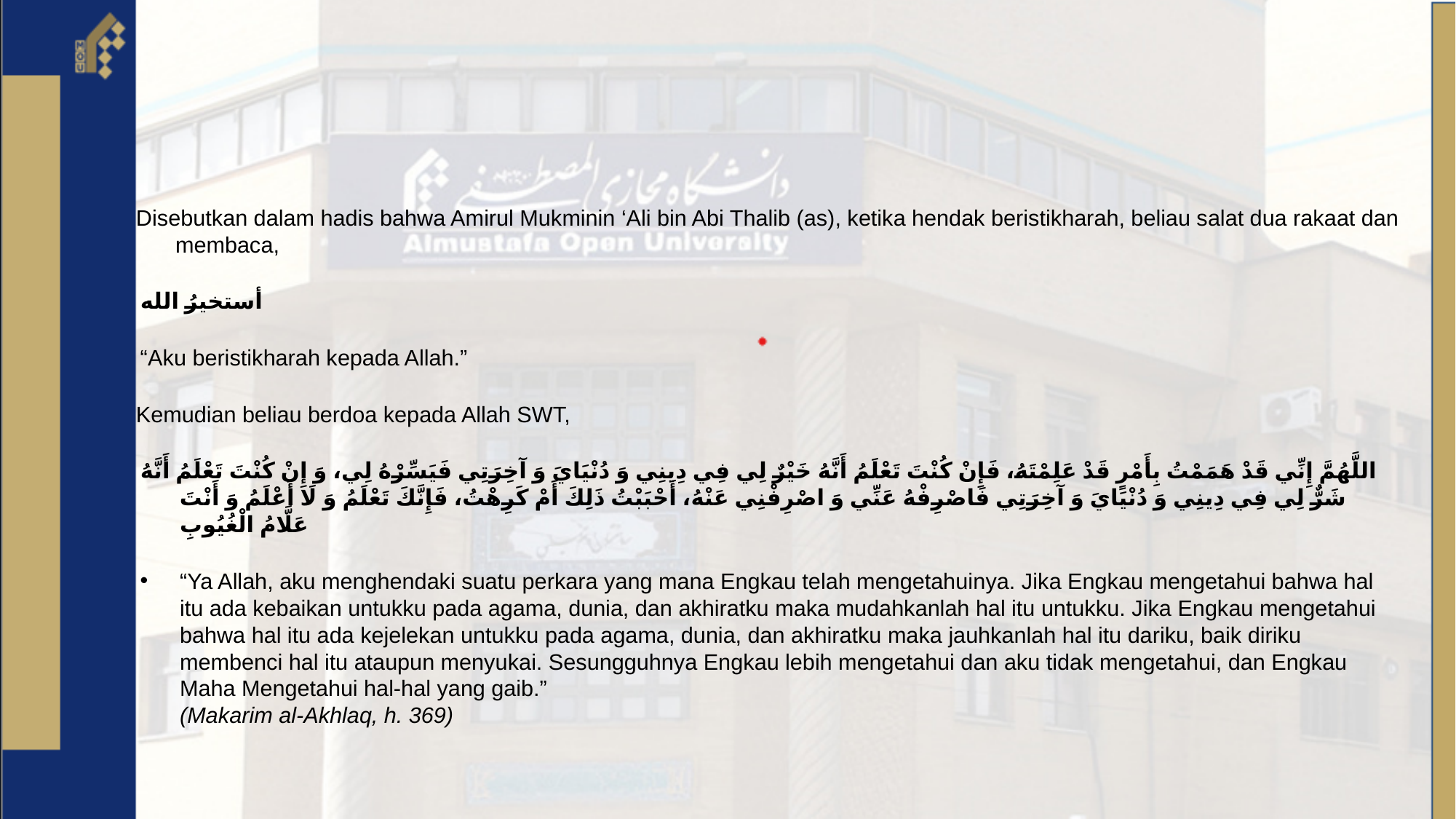

#
Disebutkan dalam hadis bahwa Amirul Mukminin ‘Ali bin Abi Thalib (as), ketika hendak beristikharah, beliau salat dua rakaat dan membaca,
أستخيرُ الله
“Aku beristikharah kepada Allah.”
Kemudian beliau berdoa kepada Allah SWT,
اللَّهُمَّ إِنِّي قَدْ هَمَمْتُ بِأَمْرٍ قَدْ عَلِمْتَهُ، فَإِنْ كُنْتَ تَعْلَمُ أَنَّهُ خَيْرٌ لِي فِي دِينِي وَ دُنْيَايَ وَ آخِرَتِي فَيَسِّرْهُ لِي، وَ إِنْ كُنْتَ تَعْلَمُ أَنَّهُ شَرٌّ لِي فِي دِينِي وَ دُنْيَايَ وَ آخِرَتِي فَاصْرِفْهُ عَنِّي وَ اصْرِفْنِي عَنْهُ، أَحْبَبْتُ ذَلِكَ أَمْ كَرِهْتُ، فَإِنَّكَ تَعْلَمُ وَ لَا أَعْلَمُ وَ أَنْتَ عَلَّامُ الْغُيُوبِ
“Ya Allah, aku menghendaki suatu perkara yang mana Engkau telah mengetahui­nya. Jika Engkau mengetahui bahwa hal itu ada kebaikan untukku pada agama, dunia, dan akhiratku maka mudahkanlah hal itu untukku. Jika Engkau mengetahui bahwa hal itu ada kejelekan untukku pada agama, dunia, dan akhiratku maka jauhkanlah hal itu dariku, baik diriku membenci hal itu ataupun menyukai. Sesungguhnya Engkau lebih mengetahui dan aku tidak mengetahui, dan Engkau Maha Mengetahui hal-hal yang gaib.”
(Makarim al-Akhlaq, h. 369)